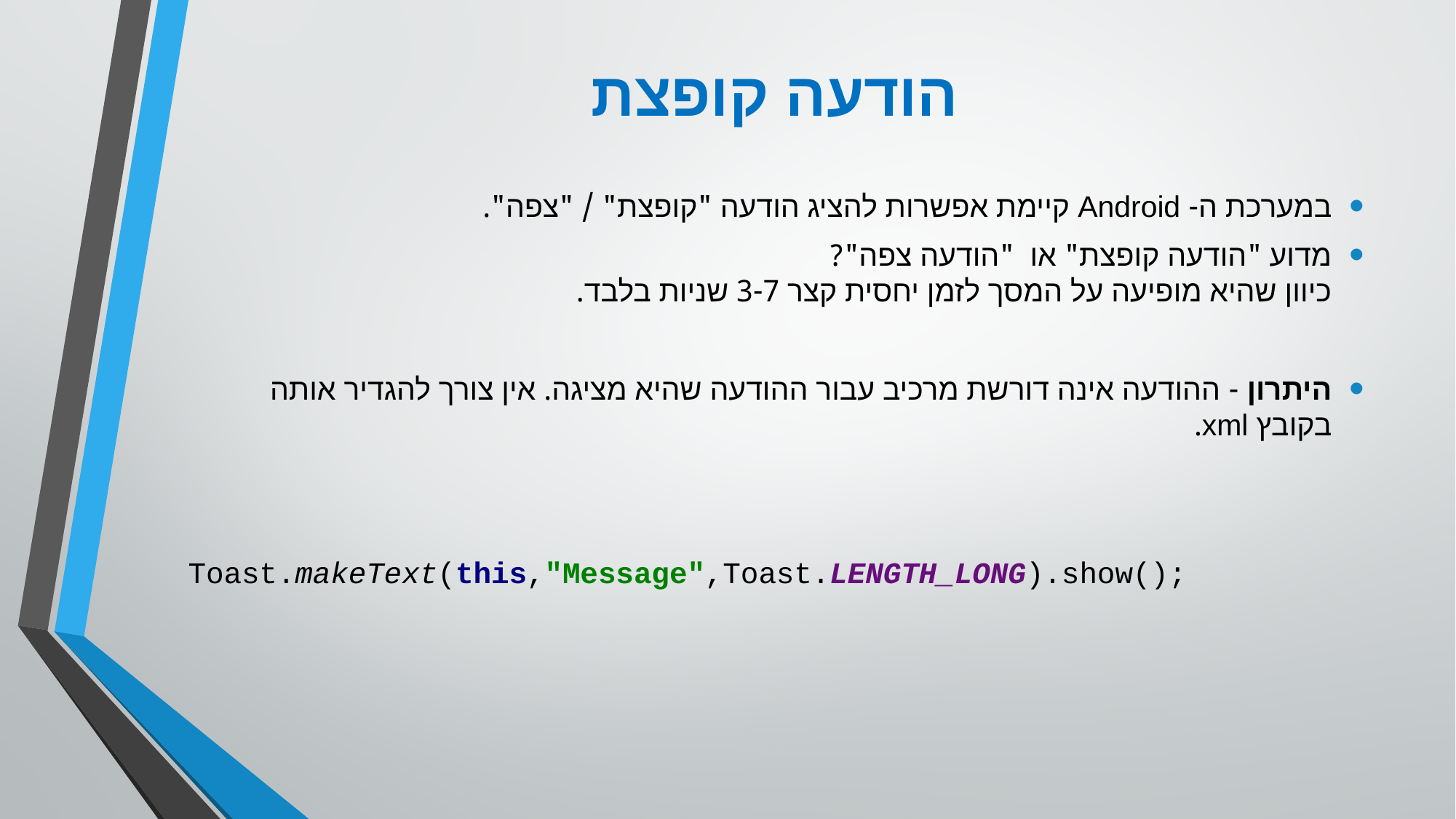

# הודעה קופצת
במערכת ה- Android קיימת אפשרות להציג הודעה "קופצת" / "צפה".
מדוע "הודעה קופצת" או  "הודעה צפה"?
כיוון שהיא מופיעה על המסך לזמן יחסית קצר 3-7 שניות בלבד.

היתרון - ההודעה אינה דורשת מרכיב עבור ההודעה שהיא מציגה. אין צורך להגדיר אותה בקובץ xml.

Toast.makeText(this,"Message",Toast.LENGTH_LONG).show();